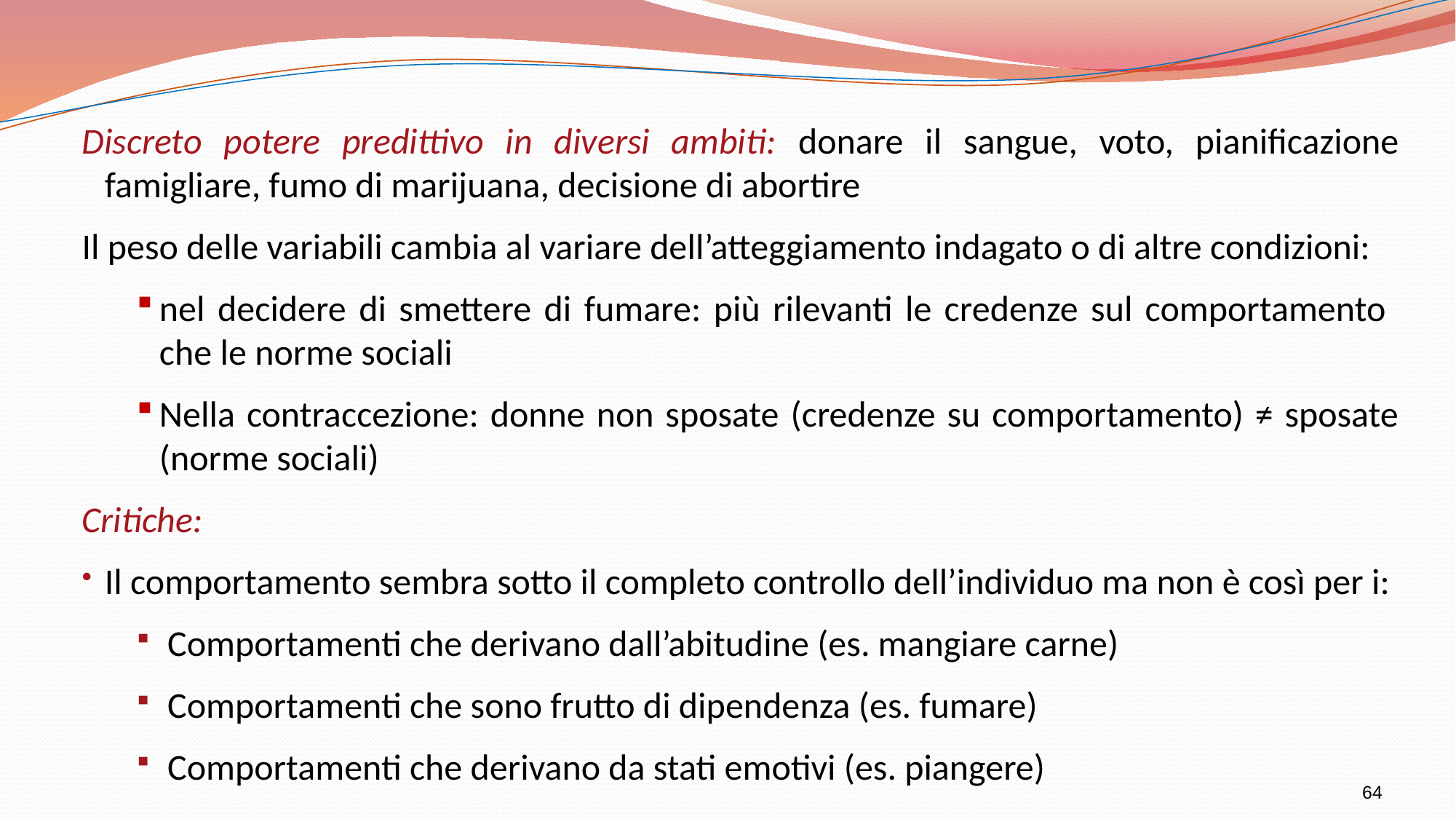

Discreto potere predittivo in diversi ambiti: donare il sangue, voto, pianificazione famigliare, fumo di marijuana, decisione di abortire
Il peso delle variabili cambia al variare dell’atteggiamento indagato o di altre condizioni:
nel decidere di smettere di fumare: più rilevanti le credenze sul comportamento  che le norme sociali
Nella contraccezione: donne non sposate (credenze su comportamento) ≠ sposate (norme sociali)
Critiche:
Il comportamento sembra sotto il completo controllo dell’individuo ma non è così per i:
 Comportamenti che derivano dall’abitudine (es. mangiare carne)
 Comportamenti che sono frutto di dipendenza (es. fumare)
 Comportamenti che derivano da stati emotivi (es. piangere)
64